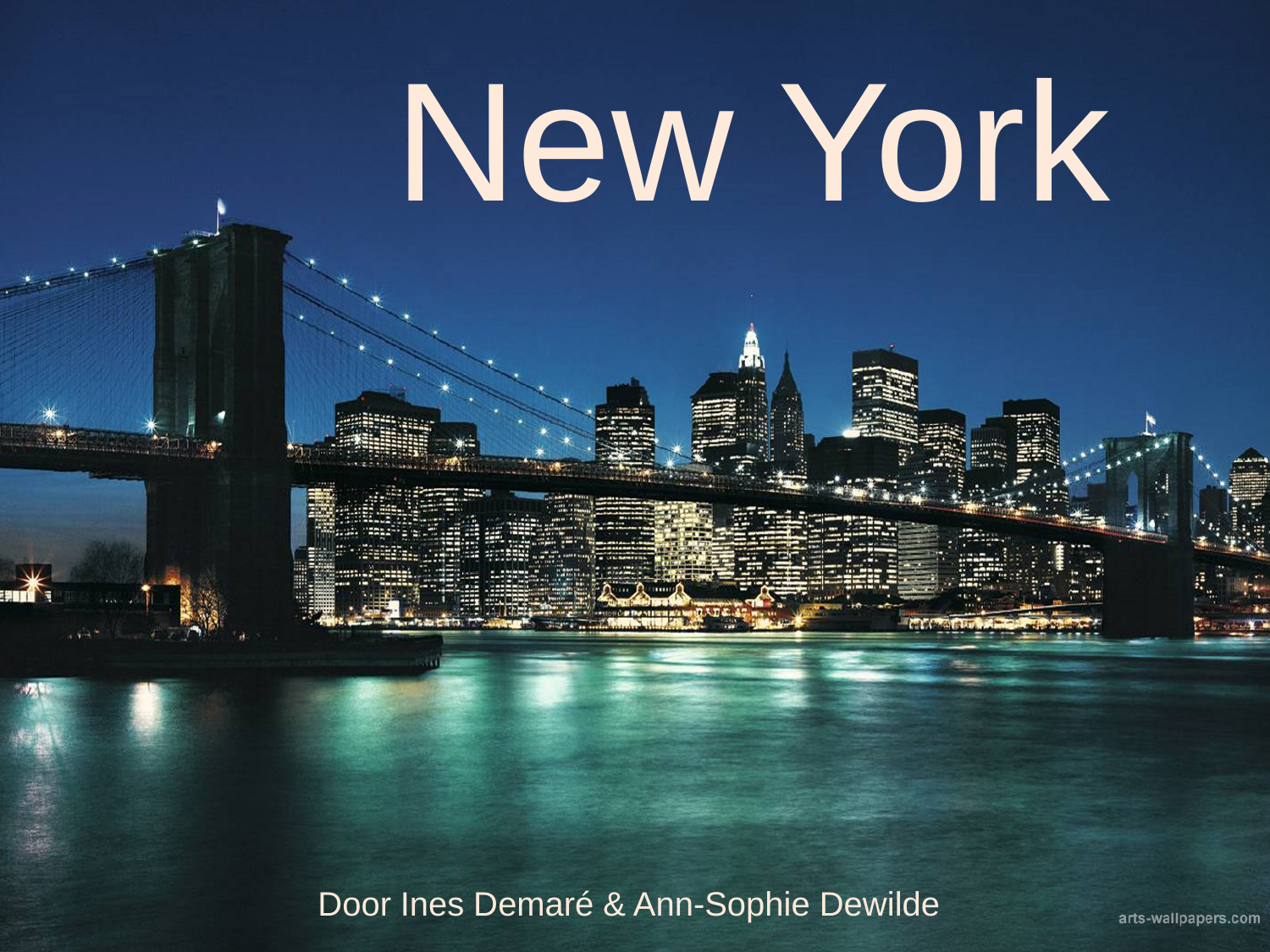

# New York
Door Ines Demaré & Ann-Sophie Dewilde